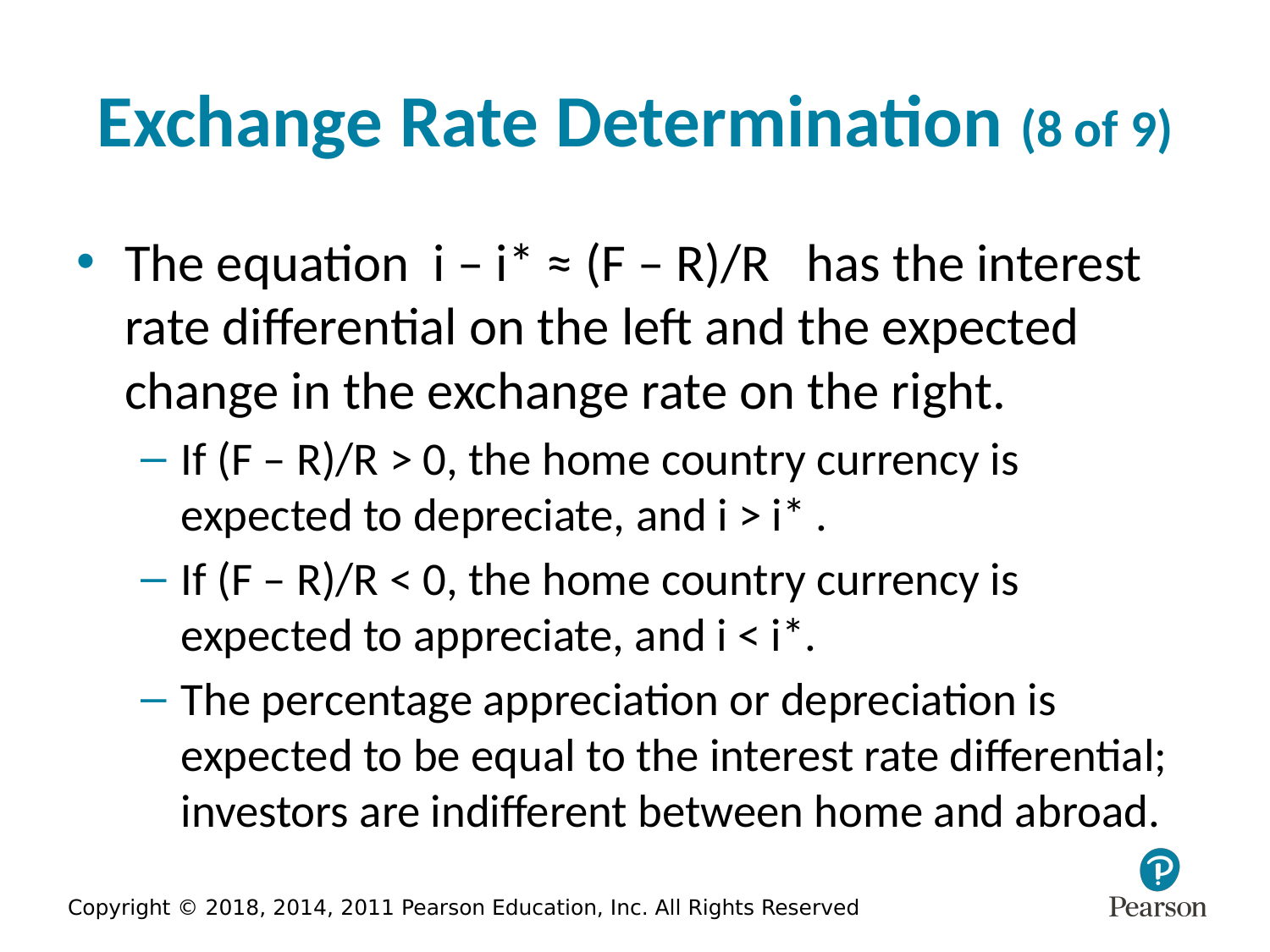

# Exchange Rate Determination (8 of 9)
The equation  i – i* ≈ (F – R)/R   has the interest rate differential on the left and the expected change in the exchange rate on the right.
If (F – R)/R > 0, the home country currency is expected to depreciate, and i > i* .
If (F – R)/R < 0, the home country currency is expected to appreciate, and i < i*.
The percentage appreciation or depreciation is expected to be equal to the interest rate differential;  investors are indifferent between home and abroad.